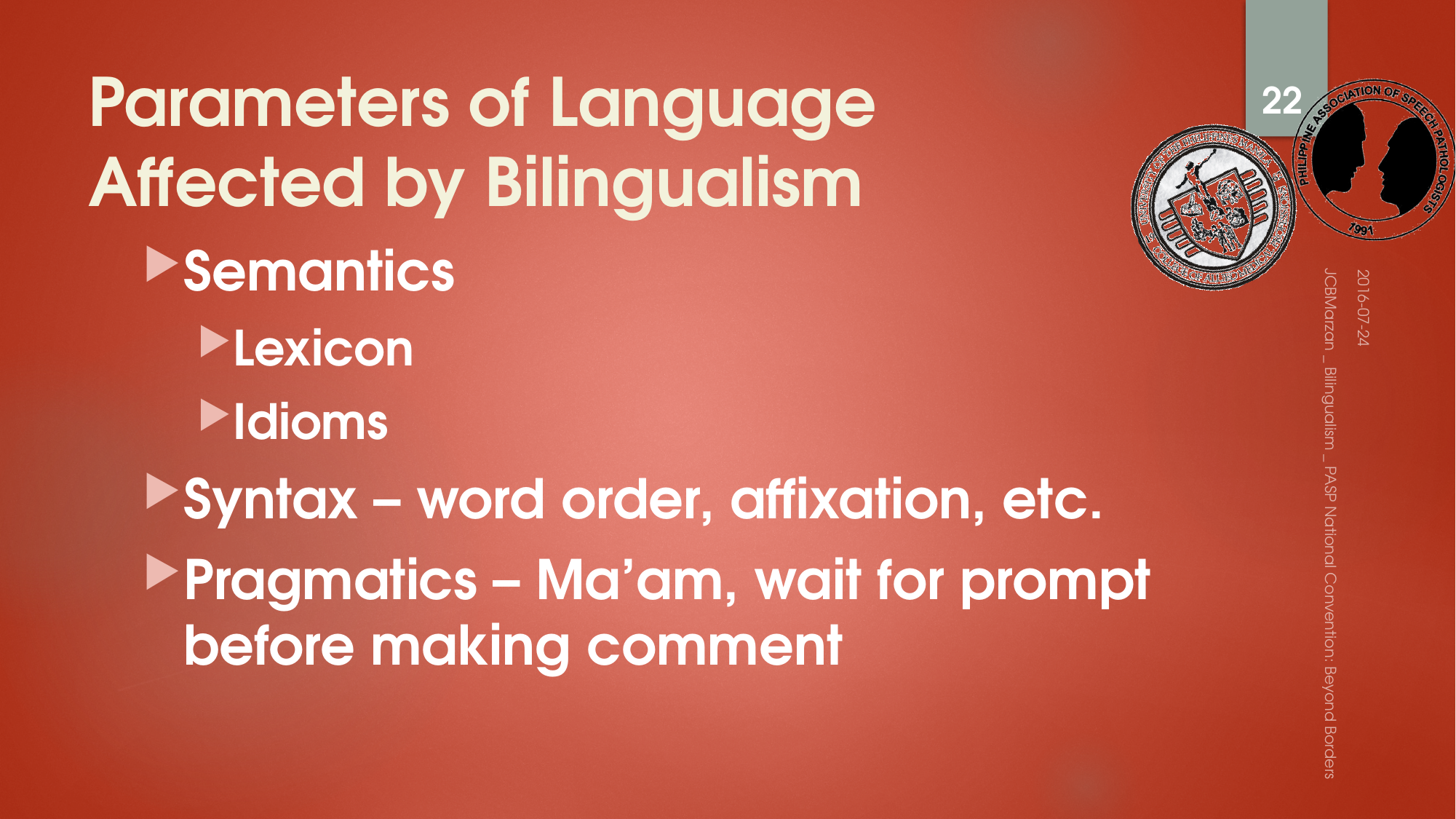

22
# Parameters of Language Affected by Bilingualism
Semantics
Lexicon
Idioms
Syntax – word order, affixation, etc.
Pragmatics – Ma’am, wait for prompt before making comment

2016-07-24
JCBMarzan _ Bilingualism _ PASP National Convention: Beyond Borders